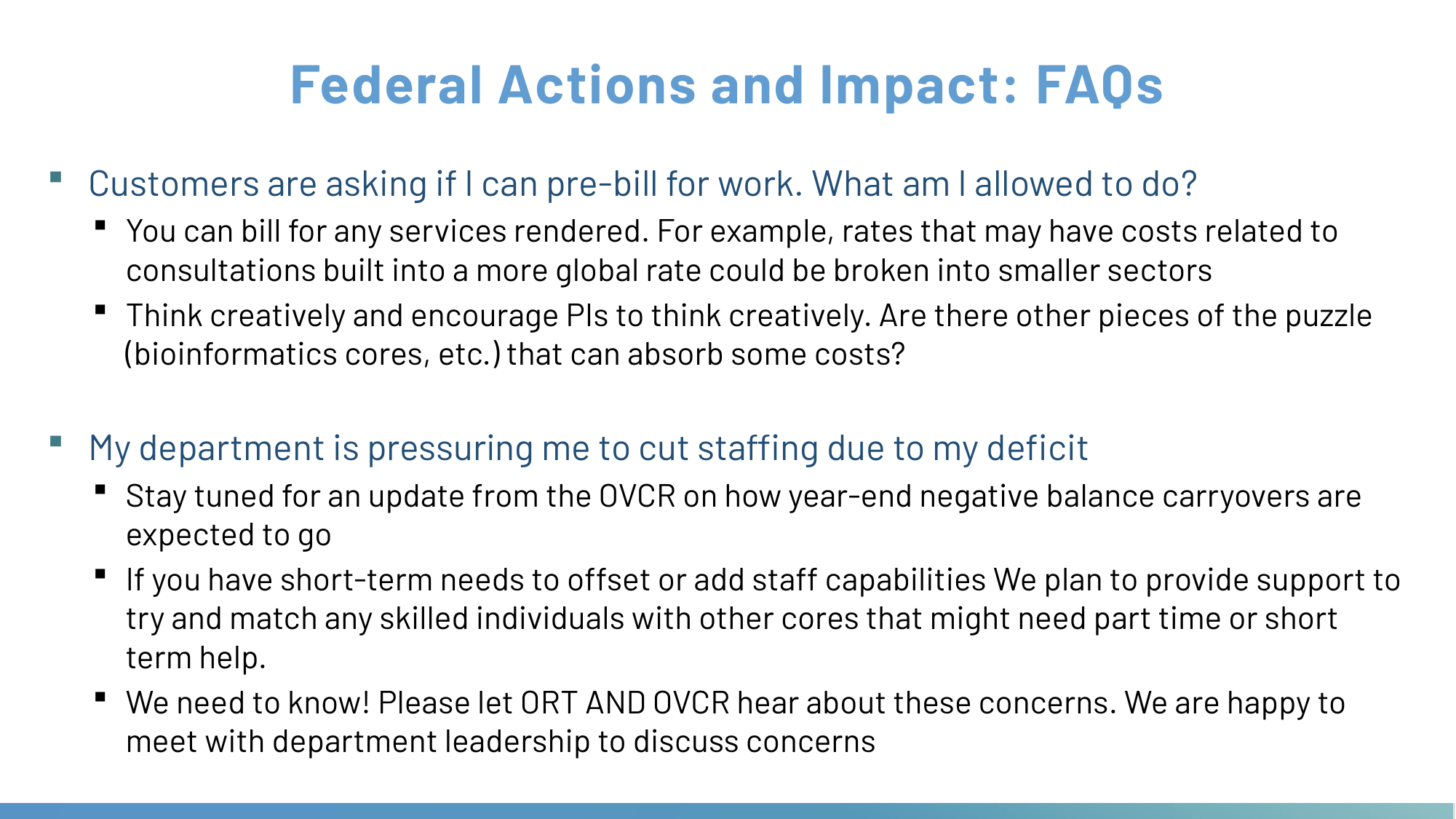

# Federal Actions and Impact: FAQs
Customers are asking if I can pre-bill for work. What am I allowed to do?
You can bill for any services rendered. For example, rates that may have costs related to consultations built into a more global rate could be broken into smaller sectors
Think creatively and encourage PIs to think creatively. Are there other pieces of the puzzle (bioinformatics cores, etc.) that can absorb some costs?

My department is pressuring me to cut staffing due to my deficit
Stay tuned for an update from the OVCR on how year-end negative balance carryovers are expected to go
If you have short-term needs to offset or add staff capabilities We plan to provide support to try and match any skilled individuals with other cores that might need part time or short term help.
We need to know! Please let ORT AND OVCR hear about these concerns. We are happy to meet with department leadership to discuss concerns